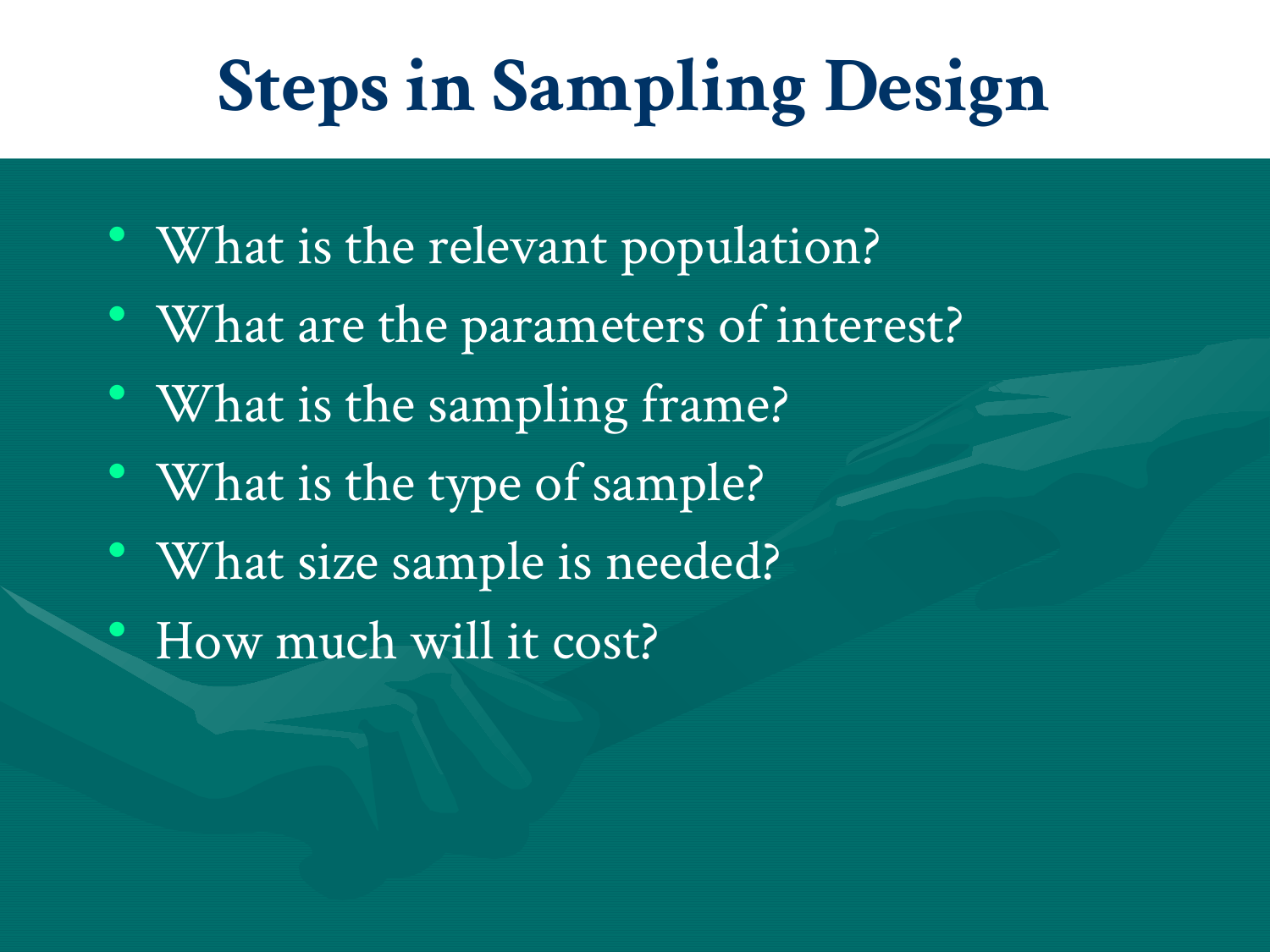

Steps in Sampling Design
What is the relevant population?
What are the parameters of interest?
What is the sampling frame?
What is the type of sample?
What size sample is needed?
How much will it cost?